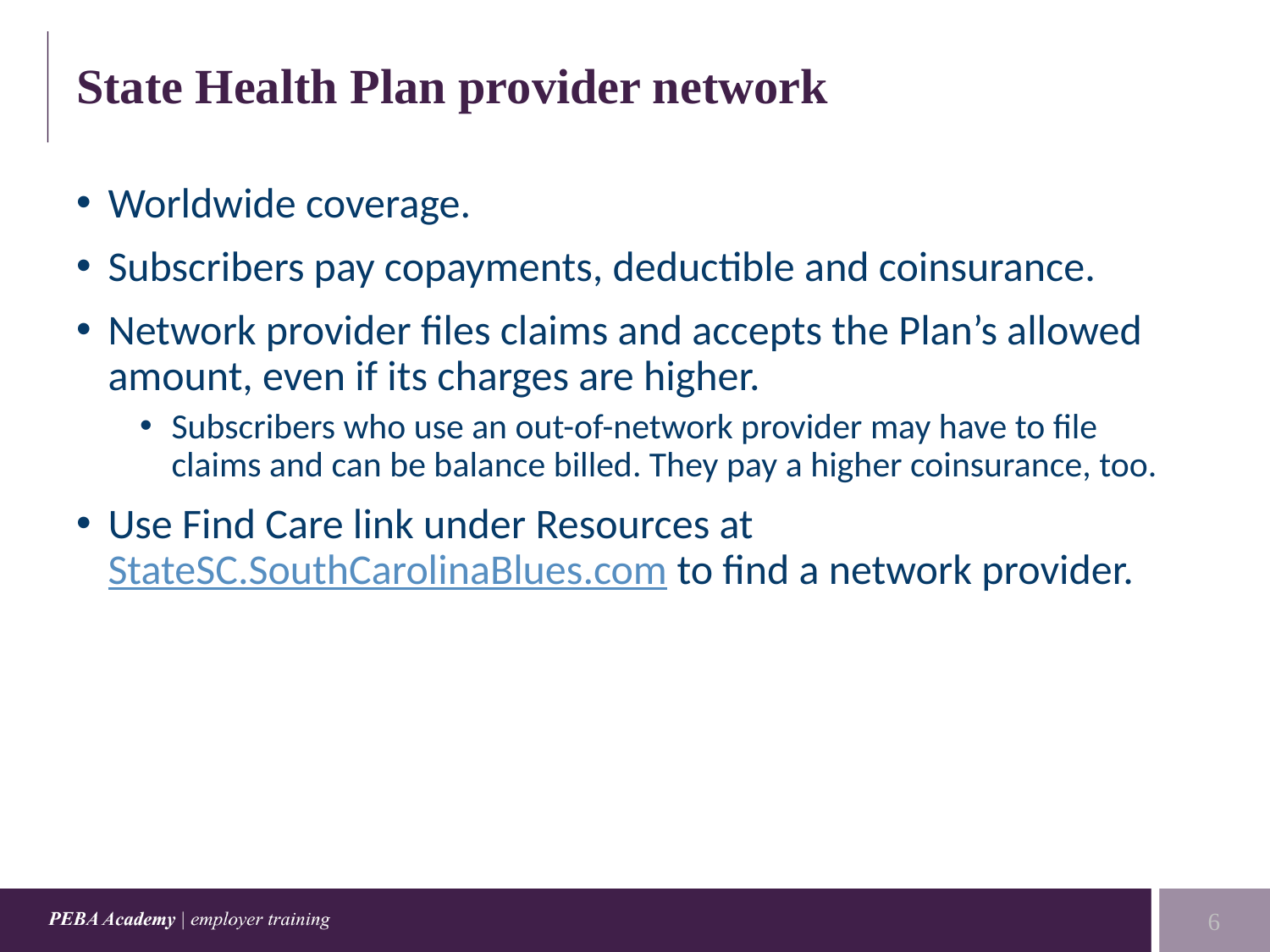

# State Health Plan provider network
Worldwide coverage.
Subscribers pay copayments, deductible and coinsurance.
Network provider files claims and accepts the Plan’s allowed amount, even if its charges are higher.
Subscribers who use an out-of-network provider may have to file claims and can be balance billed. They pay a higher coinsurance, too.
Use Find Care link under Resources at StateSC.SouthCarolinaBlues.com to find a network provider.
6